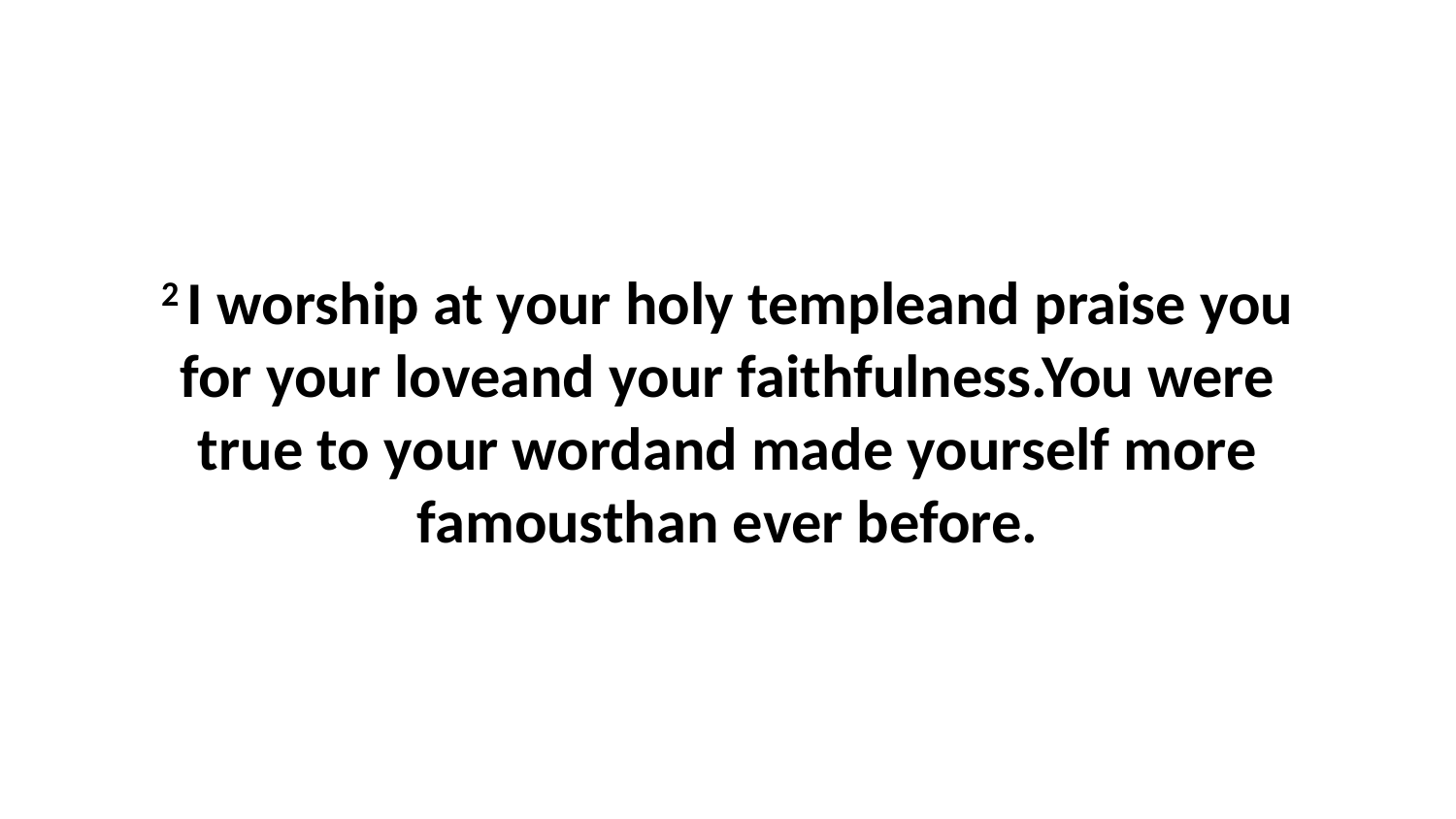

2 I worship at your holy templeand praise you for your loveand your faithfulness.You were true to your wordand made yourself more famousthan ever before.